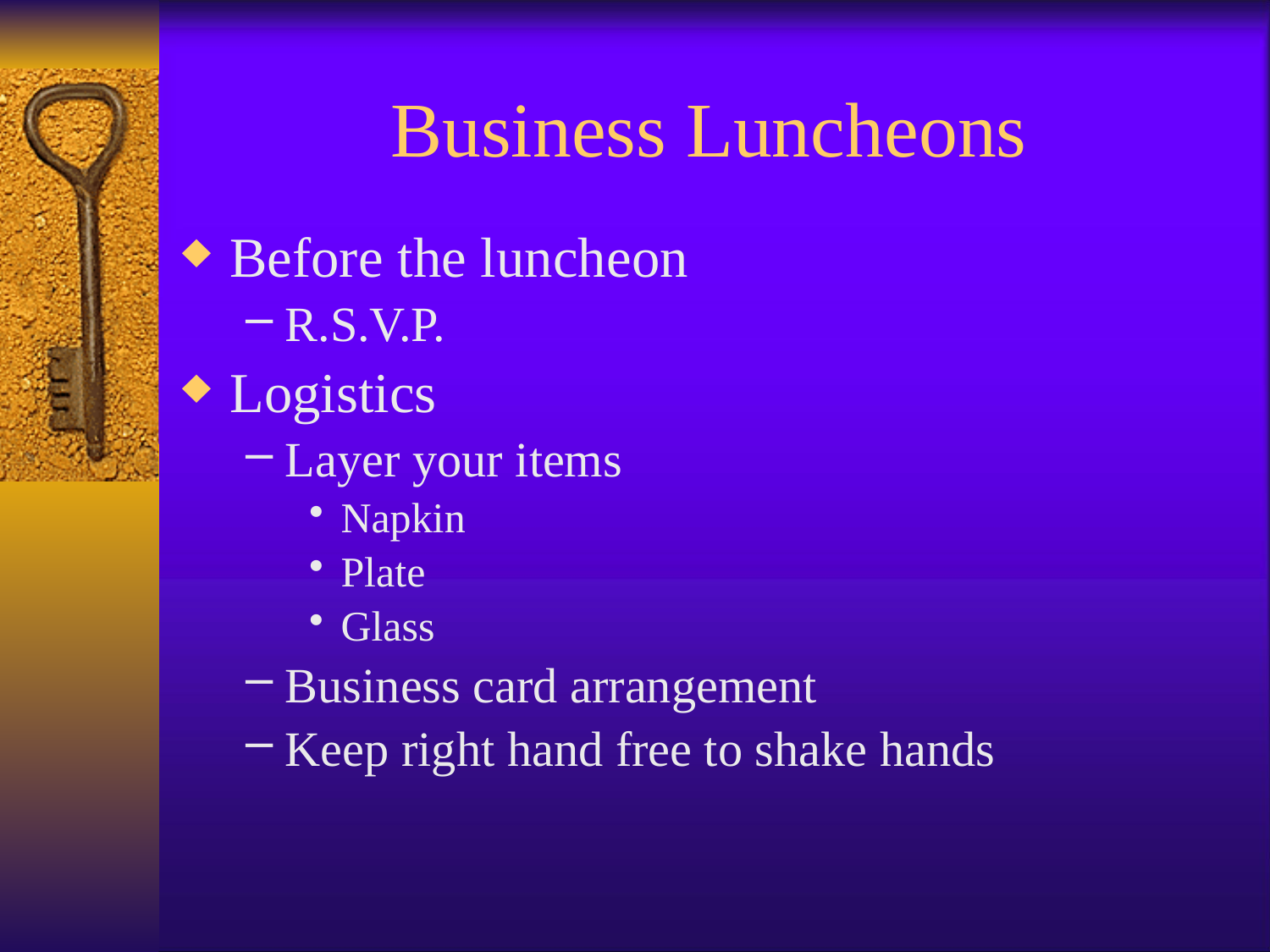

# Business Luncheons
Before the luncheon
R.S.V.P.
Logistics
Layer your items
Napkin
Plate
Glass
Business card arrangement
Keep right hand free to shake hands